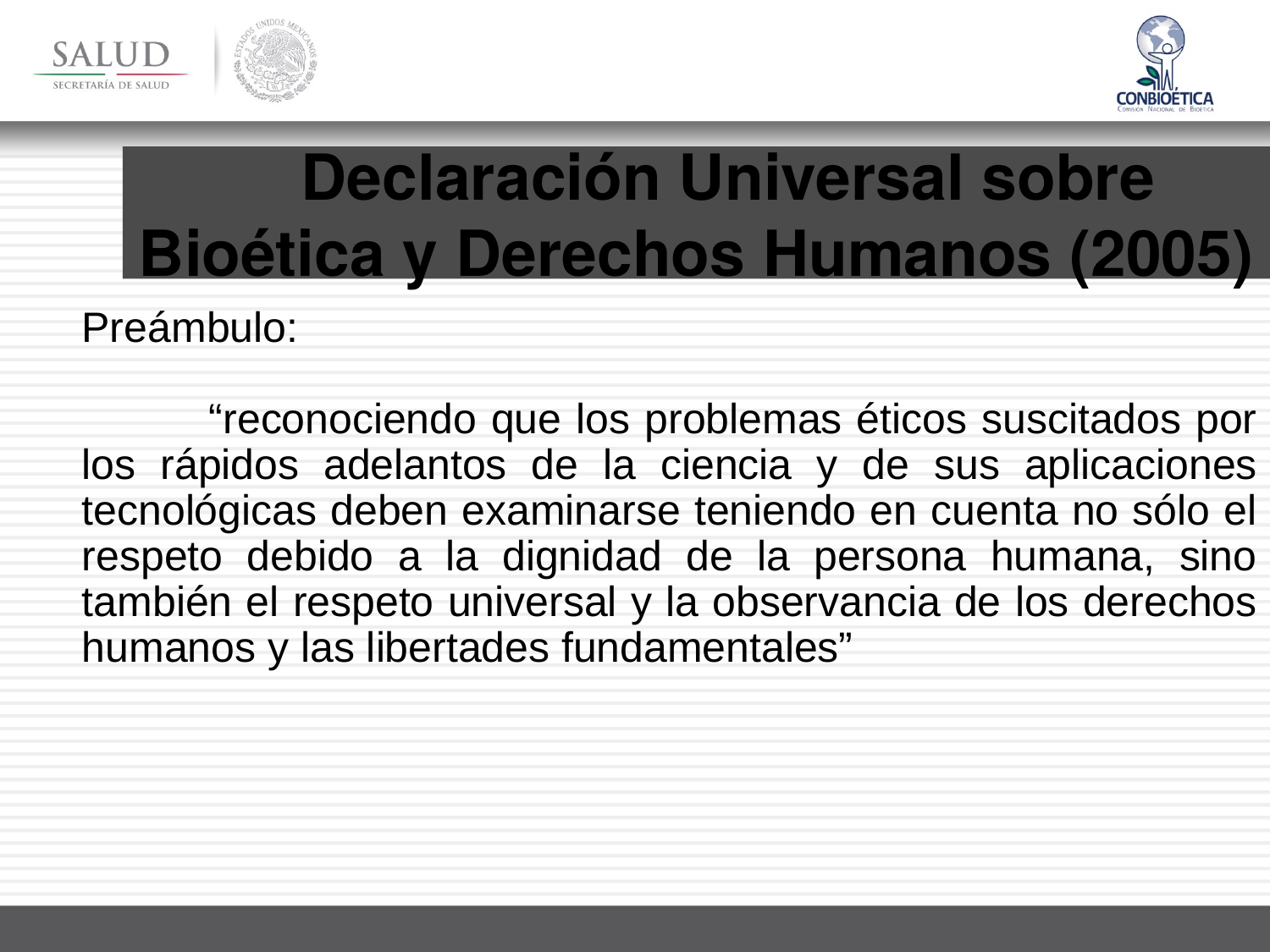

Declaración Universal sobre Bioética y Derechos Humanos (2005)
Preámbulo:

	“reconociendo que los problemas éticos suscitados por los rápidos adelantos de la ciencia y de sus aplicaciones tecnológicas deben examinarse teniendo en cuenta no sólo el respeto debido a la dignidad de la persona humana, sino también el respeto universal y la observancia de los derechos humanos y las libertades fundamentales”